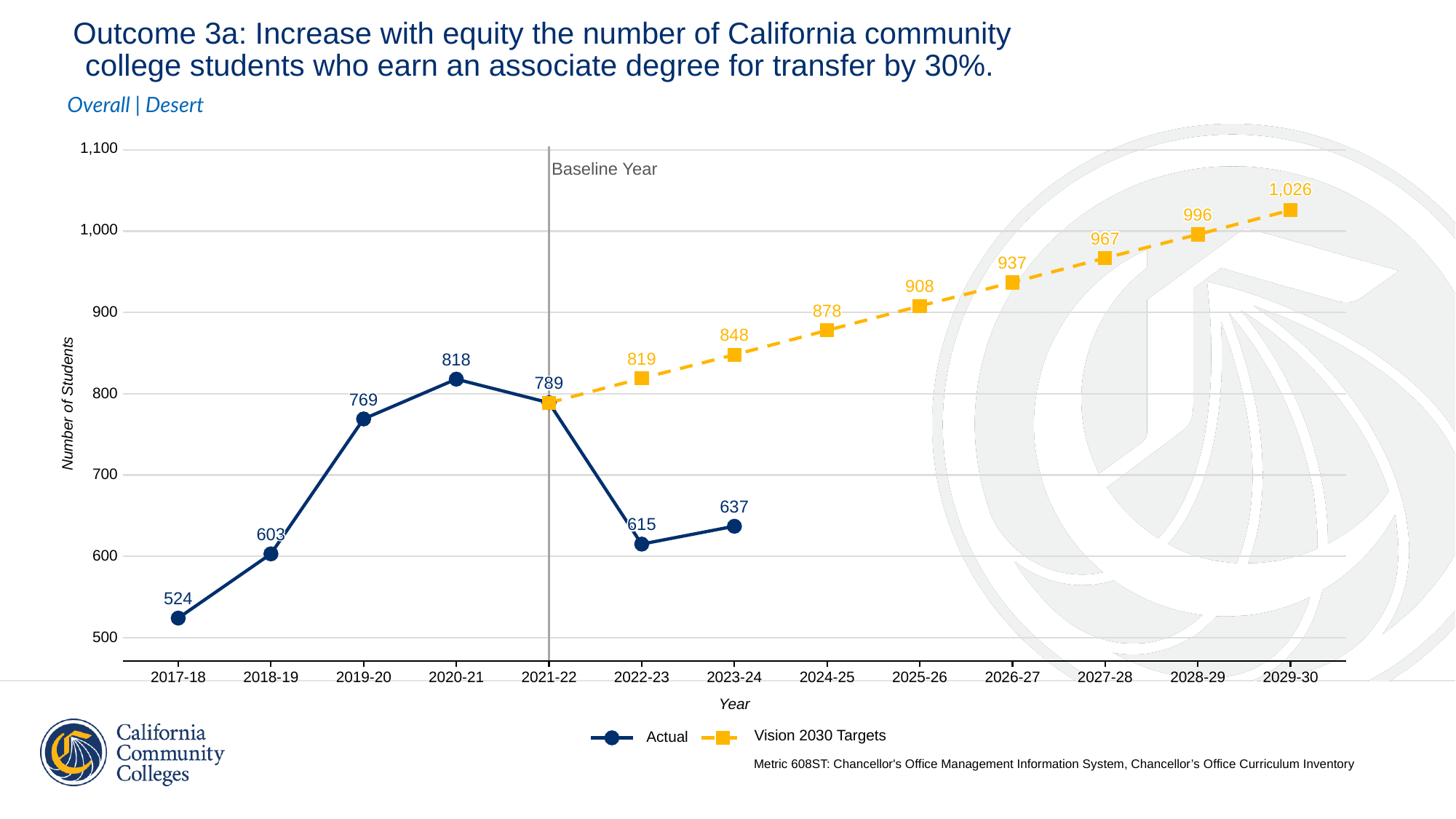

Outcome 3a: Increase with equity the number of California community
   college students who earn an associate degree for transfer by 30%.
Overall | Desert
1,100

Baseline Year
1,026
1,026
1,026
1,026
1,026
1,026
1,026
1,026
1,026
1,026
1,026
1,026
1,026
1,026
1,026
1,026
1,026

996
996
996
996
996
996
996

996
996
996
996
996
996
996
996
996
996
1,000

967
967
967
967
967
967
967
967
967
967
967
967
967
967
967
967
967

937
937
937
937
937
937
937
937
937
937
937
937
937
937
937
937
937

908
908
908
908
908
908
908
908
908
908
908
908
908
908
908
908
908

878
878
878
878
878
878
878
878
878
878
878
878
878
878
878
878
878
900

848
848
848
848
848
848
848
848
848
848
848
848
848
848
848
848
848

819
819
819
819
819
819
819
818
818
818
819
819
819
818
818
818
818
819
819
819
819
818
818
818
819
819
819
818
818
818
818
818
818
818

789
789
789
789
789
789
789
789
789
789
789
789
789
789

789
789
789
800
769
769
769

769
769
769
769
769
769
769
769
769
769
769
769
769

769
Number of Students

700

637
637
637
637
637
637
637
637
637
637
637
637
637
637
637
637
637
615
615
615
615
615

615
615
615
615
615
615
615
615
615
615
615
615
603
603
603
603
603
603
603
603
603
603
603
603
603
603
603
603
603

600

524
524
524
524
524
524
524
524
524
524
524
524
524
524
524
524
524

500

2017-18
2018-19
2019-20
2020-21
2021-22
2022-23
2023-24
2024-25
2025-26
2026-27
2027-28
2028-29
2029-30
Year
Vision 2030 Targets

Actual

Metric 608ST: Chancellor's Office Management Information System, Chancellor’s Office Curriculum Inventory